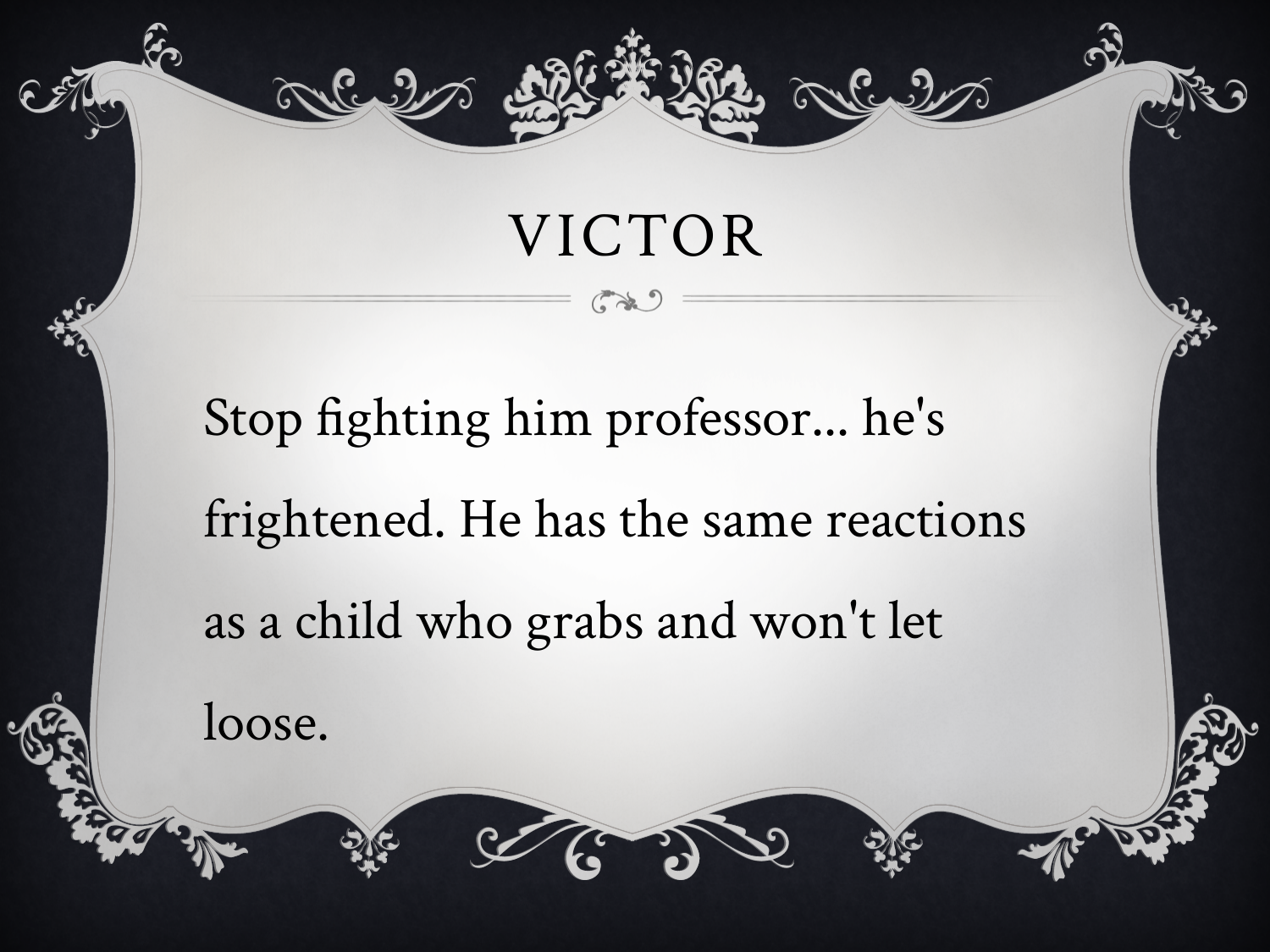

# victor
Stop fighting him professor... he's frightened. He has the same reactions as a child who grabs and won't let loose.